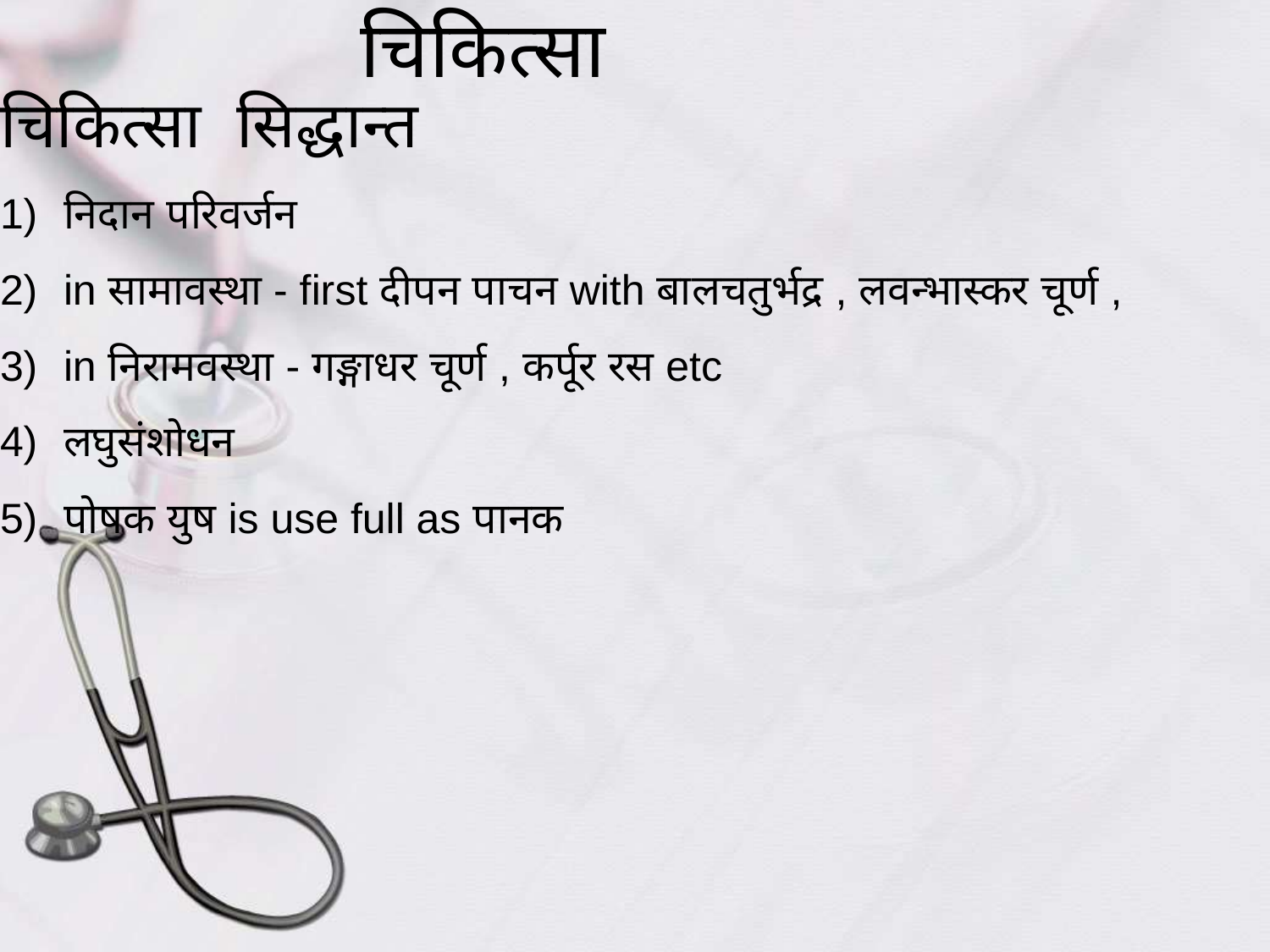

# चिकित्सा
चिकित्सा  सिद्धान्त
निदान परिवर्जन
in सामावस्था - first दीपन पाचन with बालचतुर्भद्र , लवन्भास्कर चूर्ण ,
in निरामवस्था - गङ्गाधर चूर्ण , कर्पूर रस etc
लघुसंशोधन
पोषक युष is use full as पानक